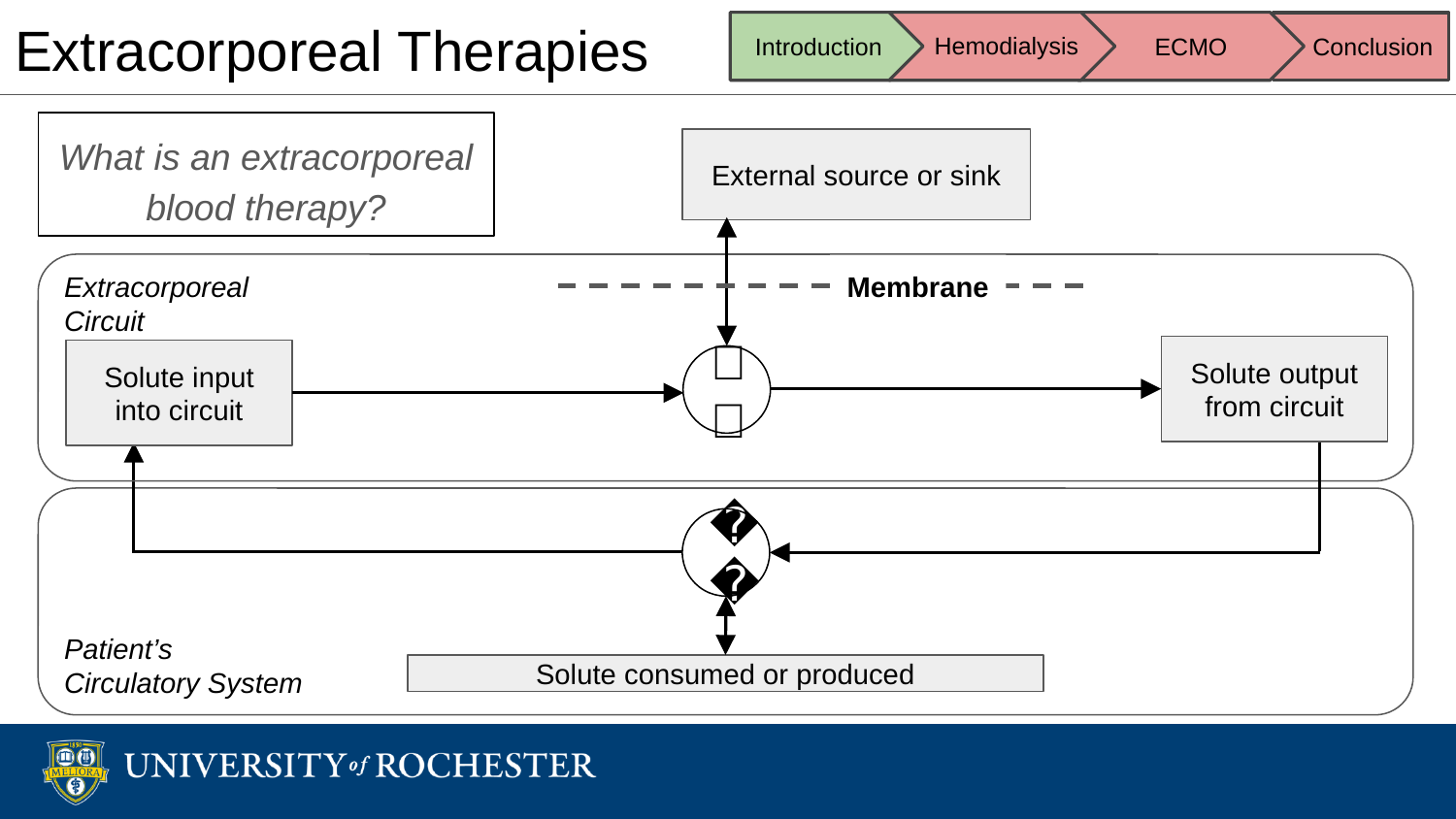

# Extracorporeal Therapies

Introduction

ECMO

Hemodialysis
Conclusion
What is an extracorporeal blood therapy?
External source or sink

Extracorporeal Circuit
Membrane
Solute output from circuit
Solute input into circuit
𝚺

𝚺
Patient’s Circulatory System
Solute consumed or produced
2